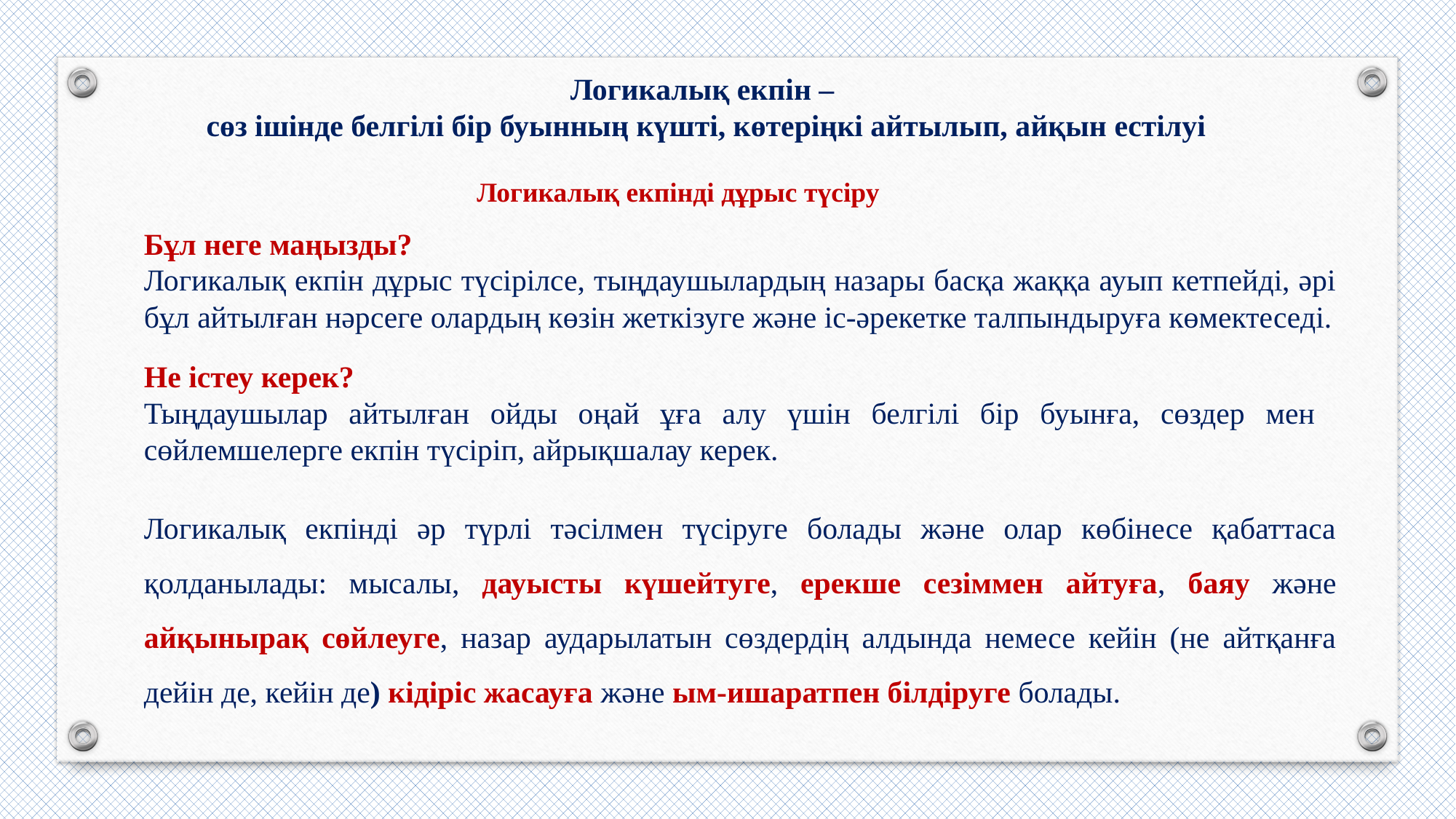

Логикалық екпін –
сөз ішінде белгілі бір буынның күшті, көтеріңкі айтылып, айқын естілуі
Логикалық екпінді дұрыс түсіру
Бұл неге маңызды?
Логикалық екпін дұрыс түсірілсе, тыңдаушылардың назары басқа жаққа ауып кетпейді, әрі бұл айтылған нәрсеге олардың көзін жеткізуге және іс-әрекетке талпындыруға көмектеседі.
Не істеу керек?
Тыңдаушылар айтылған ойды оңай ұға алу үшін белгілі бір буынға, сөздер мен сөйлемшелерге екпін түсіріп, айрықшалау керек.
Логикалық екпінді әр түрлі тәсілмен түсіруге болады және олар көбінесе қабаттаса қолданылады: мысалы, дауысты күшейтуге, ерекше сезіммен айтуға, баяу және айқынырақ сөйлеуге, назар аударылатын сөздердің алдында немесе кейін (не айтқанға дейін де, кейін де) кідіріс жасауға және ым-ишаратпен білдіруге болады.